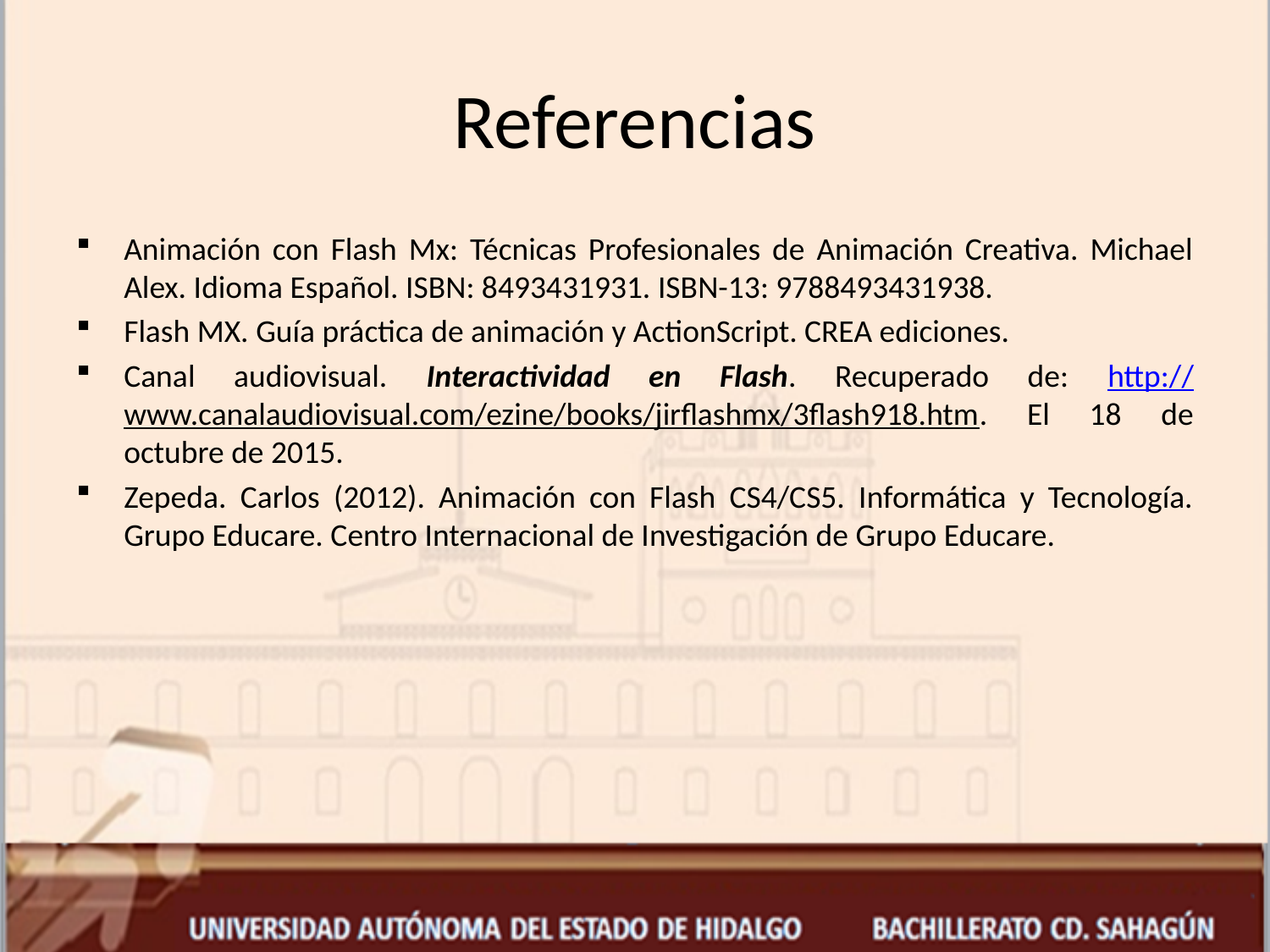

# Referencias
Animación con Flash Mx: Técnicas Profesionales de Animación Creativa. Michael Alex. Idioma Español. ISBN: 8493431931. ISBN-13: 9788493431938.
Flash MX. Guía práctica de animación y ActionScript. CREA ediciones.
Canal audiovisual. Interactividad en Flash. Recuperado de: http://www.canalaudiovisual.com/ezine/books/jirflashmx/3flash918.htm. El 18 de octubre de 2015.
Zepeda. Carlos (2012). Animación con Flash CS4/CS5. Informática y Tecnología. Grupo Educare. Centro Internacional de Investigación de Grupo Educare.